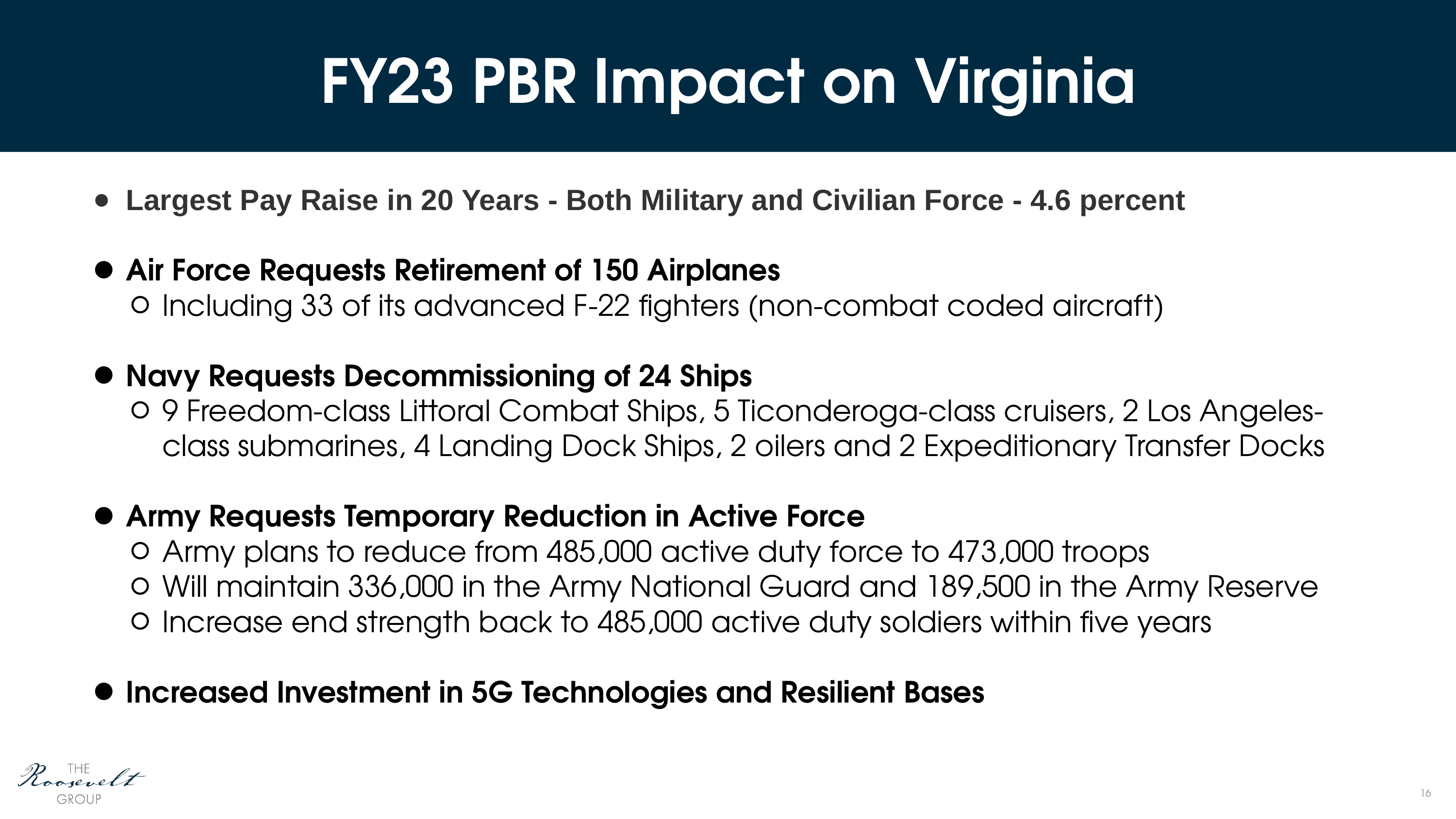

# FY23 PBR Impact on Virginia
Largest Pay Raise in 20 Years - Both Military and Civilian Force - 4.6 percent

Air Force Requests Retirement of 150 Airplanes
Including 33 of its advanced F-22 fighters (non-combat coded aircraft)

Navy Requests Decommissioning of 24 Ships
9 Freedom-class Littoral Combat Ships, 5 Ticonderoga-class cruisers, 2 Los Angeles-class submarines, 4 Landing Dock Ships, 2 oilers and 2 Expeditionary Transfer Docks

Army Requests Temporary Reduction in Active Force
Army plans to reduce from 485,000 active duty force to 473,000 troops
Will maintain 336,000 in the Army National Guard and 189,500 in the Army Reserve
Increase end strength back to 485,000 active duty soldiers within five years

Increased Investment in 5G Technologies and Resilient Bases
16